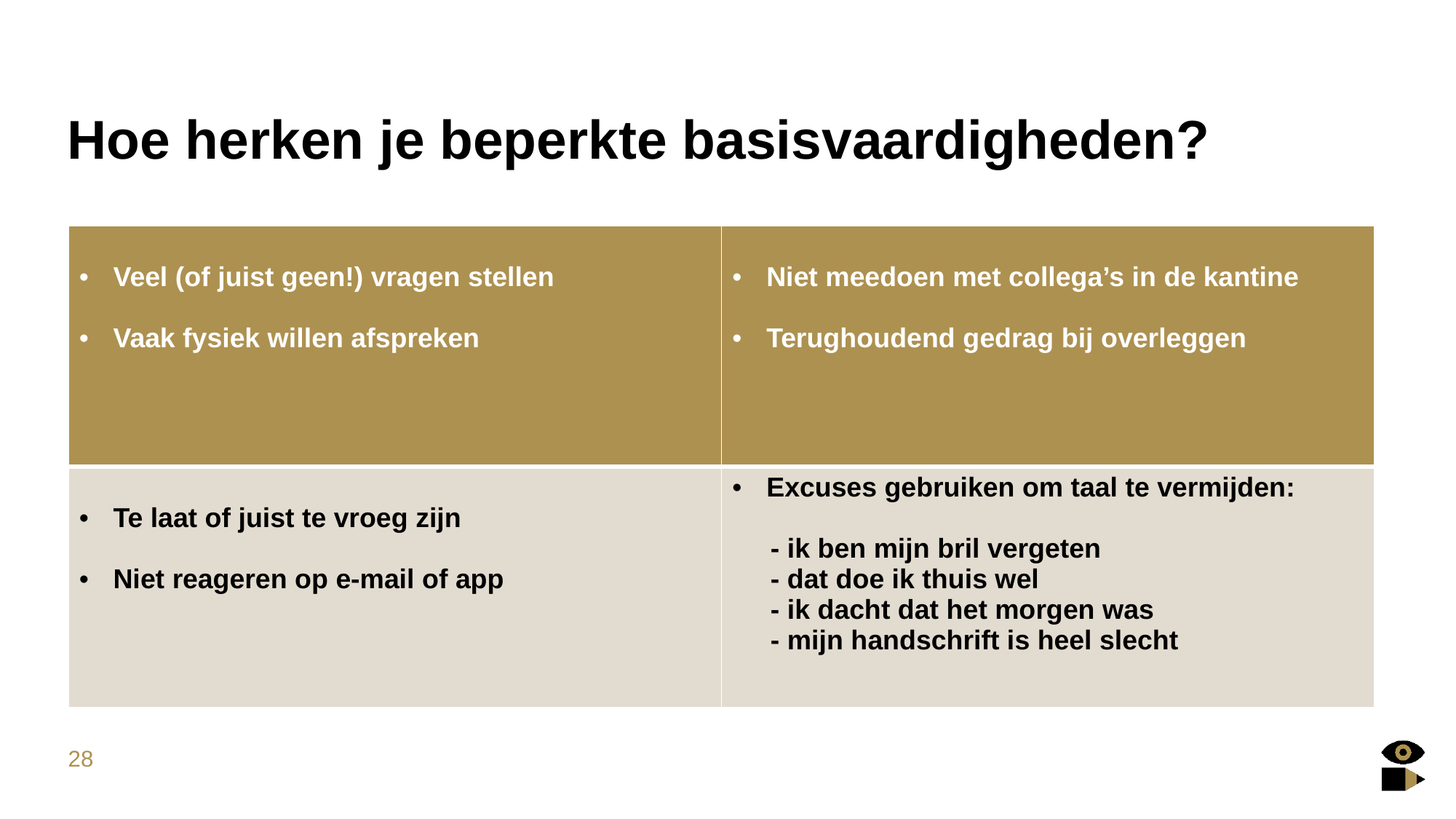

# Hoe herken je beperkte basisvaardigheden?
| Veel (of juist geen!) vragen stellen Vaak fysiek willen afspreken | Niet meedoen met collega’s in de kantine Terughoudend gedrag bij overleggen |
| --- | --- |
| Te laat of juist te vroeg zijn Niet reageren op e-mail of app | Excuses gebruiken om taal te vermijden: - ik ben mijn bril vergeten - dat doe ik thuis wel - ik dacht dat het morgen was - mijn handschrift is heel slecht |
28